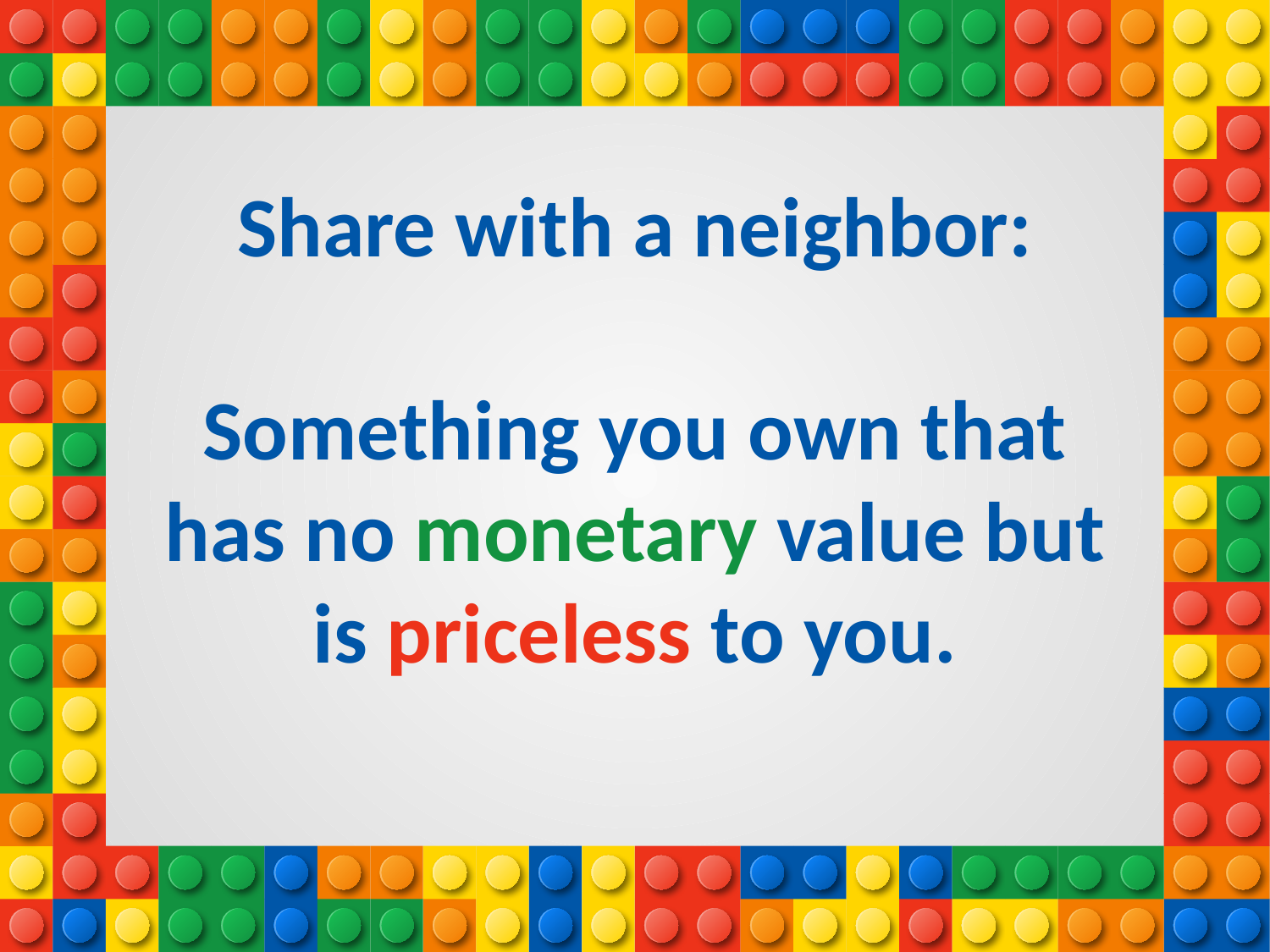

Share with a neighbor:

Something you own that has no monetary value but is priceless to you.